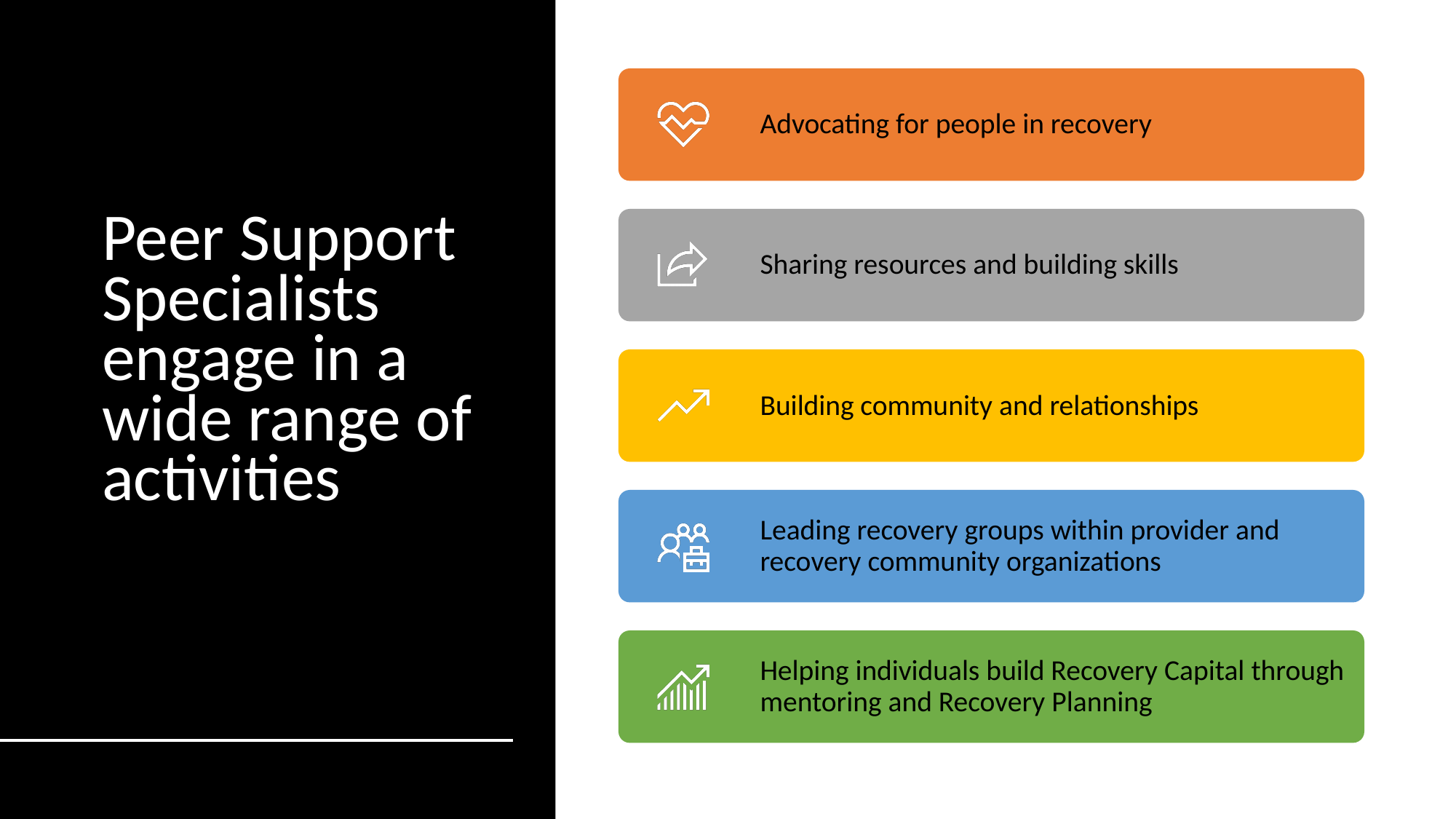

# Peer Support Specialists engage in a wide range of activities
Advocating for people in recovery
Sharing resources and building skills
Building community and relationships
Leading recovery groups within provider and recovery community organizations
Helping individuals build Recovery Capital through mentoring and Recovery Planning